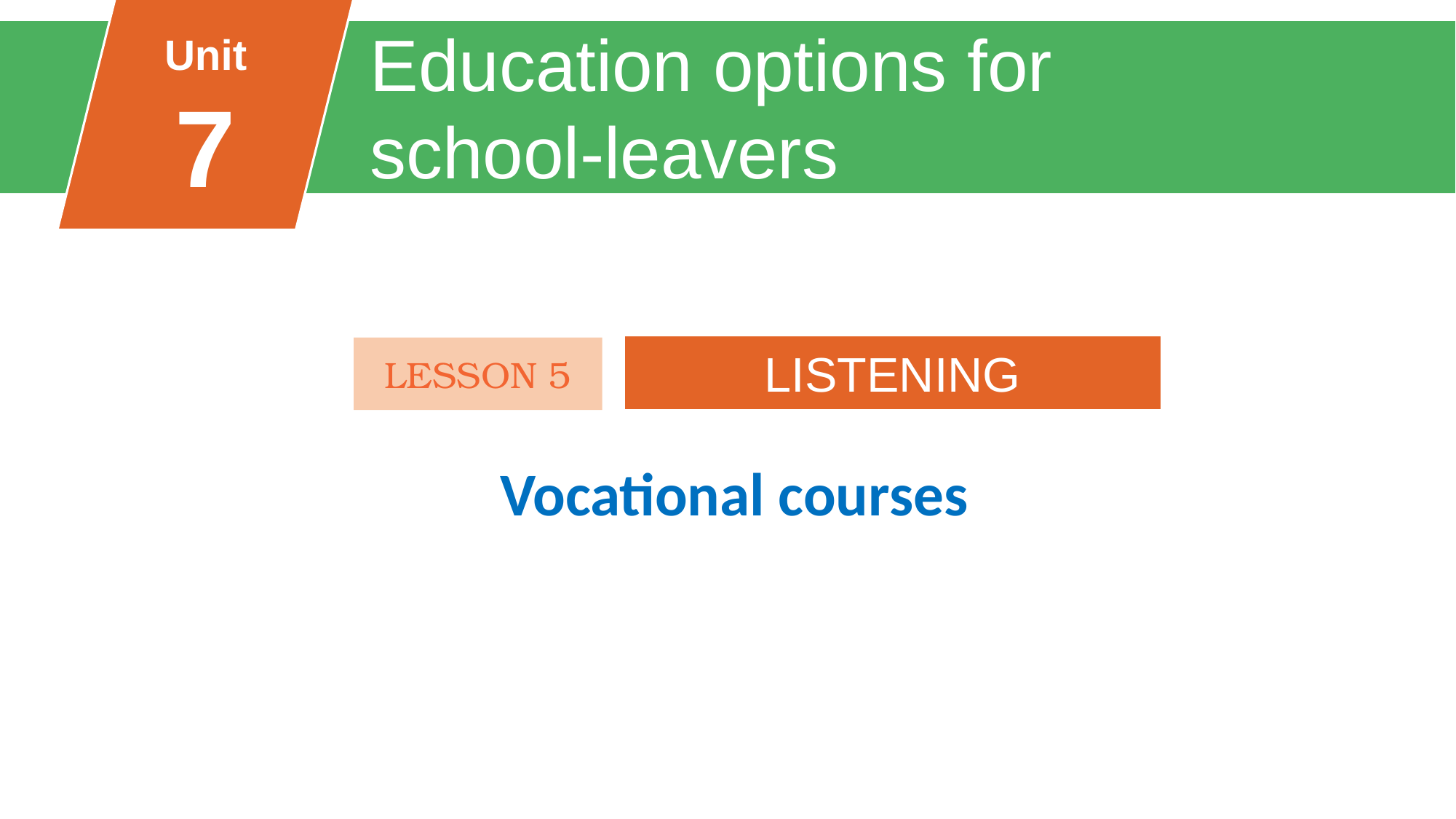

Education options for
school-leavers
Unit
7
FAMILY LIFE
Unit
LISTENING
LESSON 5
Vocational courses